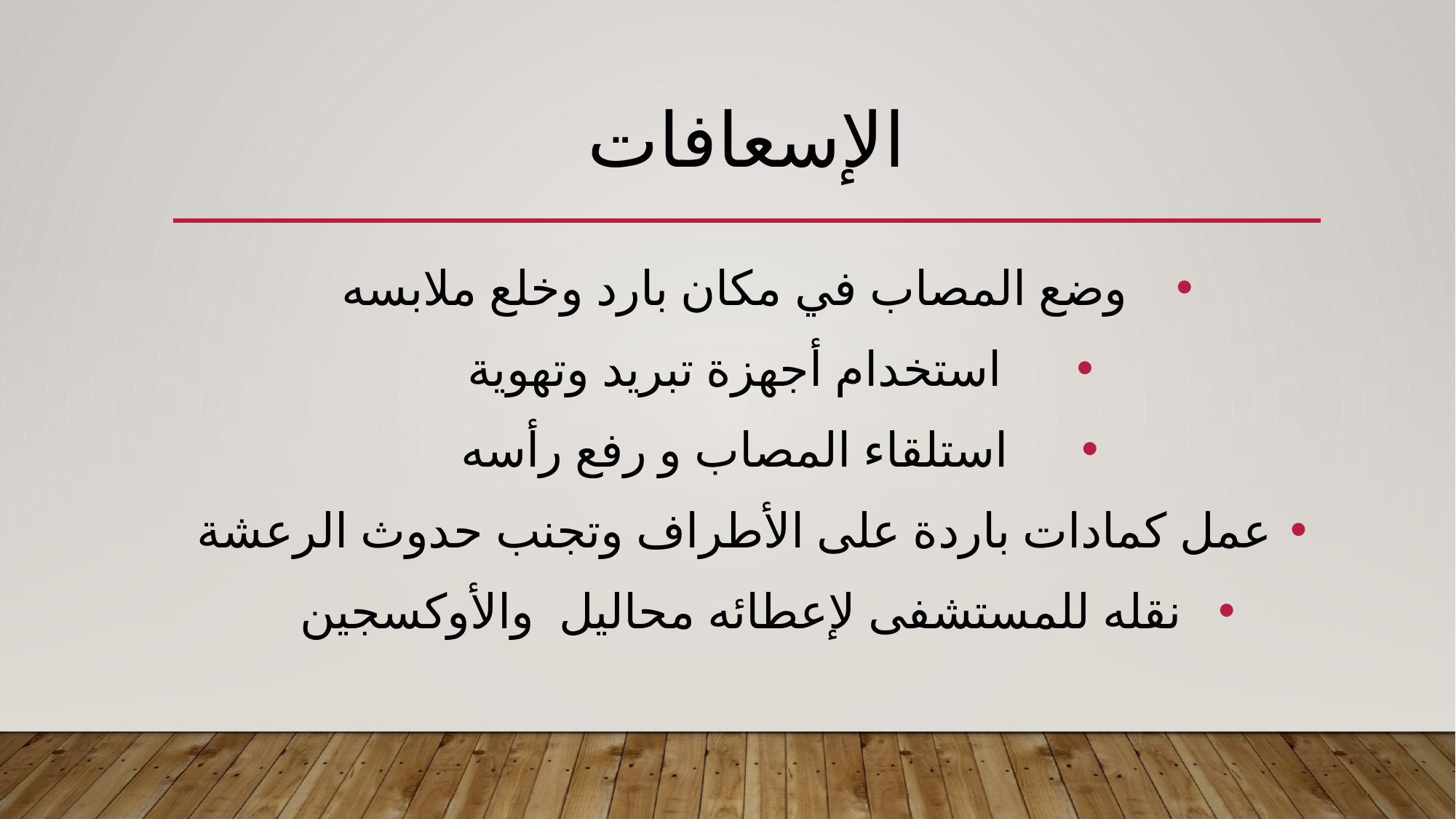

# الإسعافات
وضع المصاب في مكان بارد وخلع ملابسه
استخدام أجهزة تبريد وتهوية
استلقاء المصاب و رفع رأسه
عمل كمادات باردة على الأطراف وتجنب حدوث الرعشة
نقله للمستشفى لإعطائه محاليل  والأوكسجين